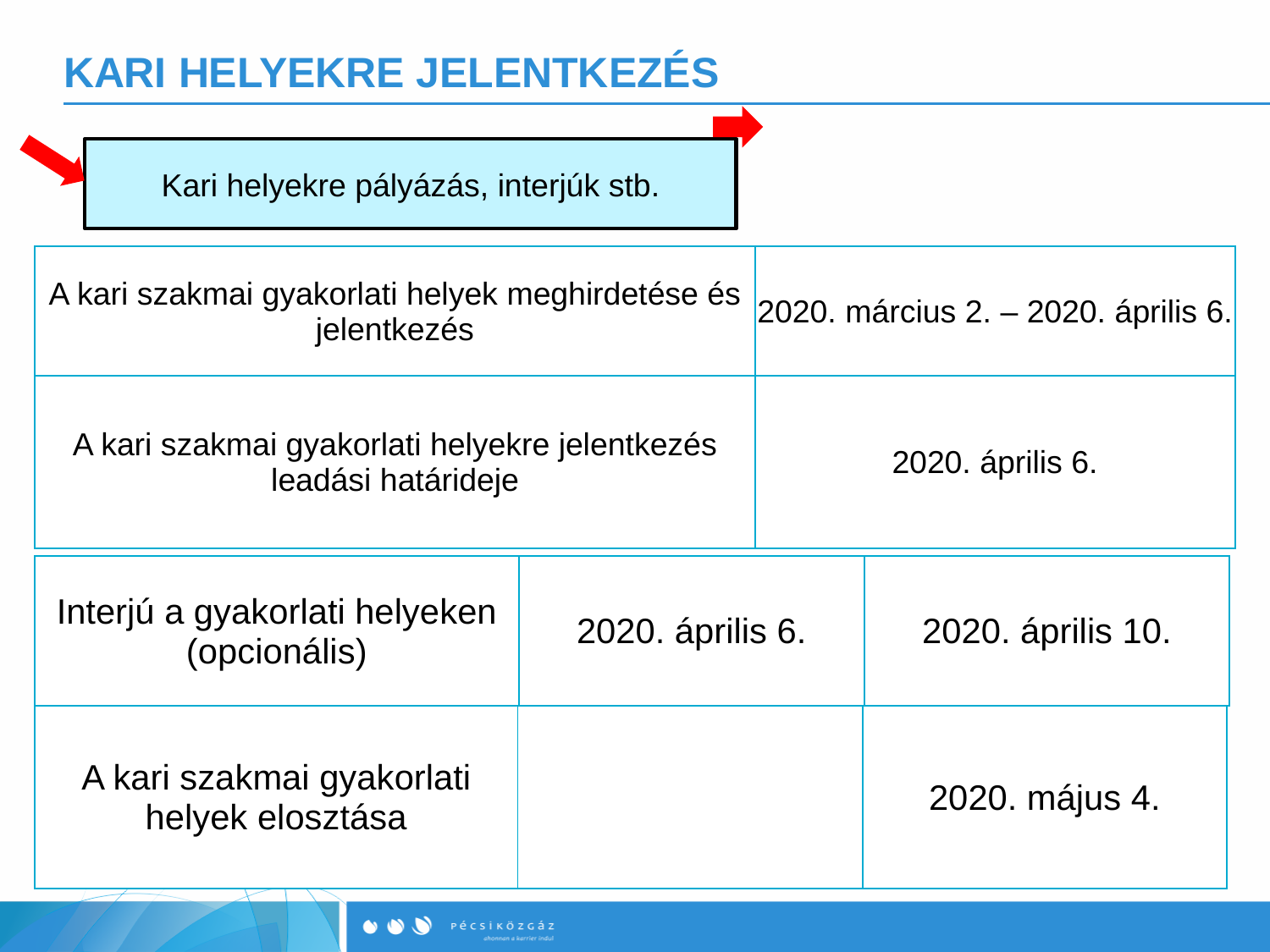

# KARI HELYEKRE JELENTKEZÉS

Kari helyekre pályázás, interjúk stb.

| A kari szakmai gyakorlati helyek meghirdetése és jelentkezés | 2020. március 2. – 2020. április 6. |
| --- | --- |
| A kari szakmai gyakorlati helyekre jelentkezés leadási határideje | 2020. április 6. |
| Interjú a gyakorlati helyeken (opcionális) | 2020. április 6. | 2020. április 10. |
| --- | --- | --- |
| A kari szakmai gyakorlati helyek elosztása |  | 2020. május 4. |
| --- | --- | --- |